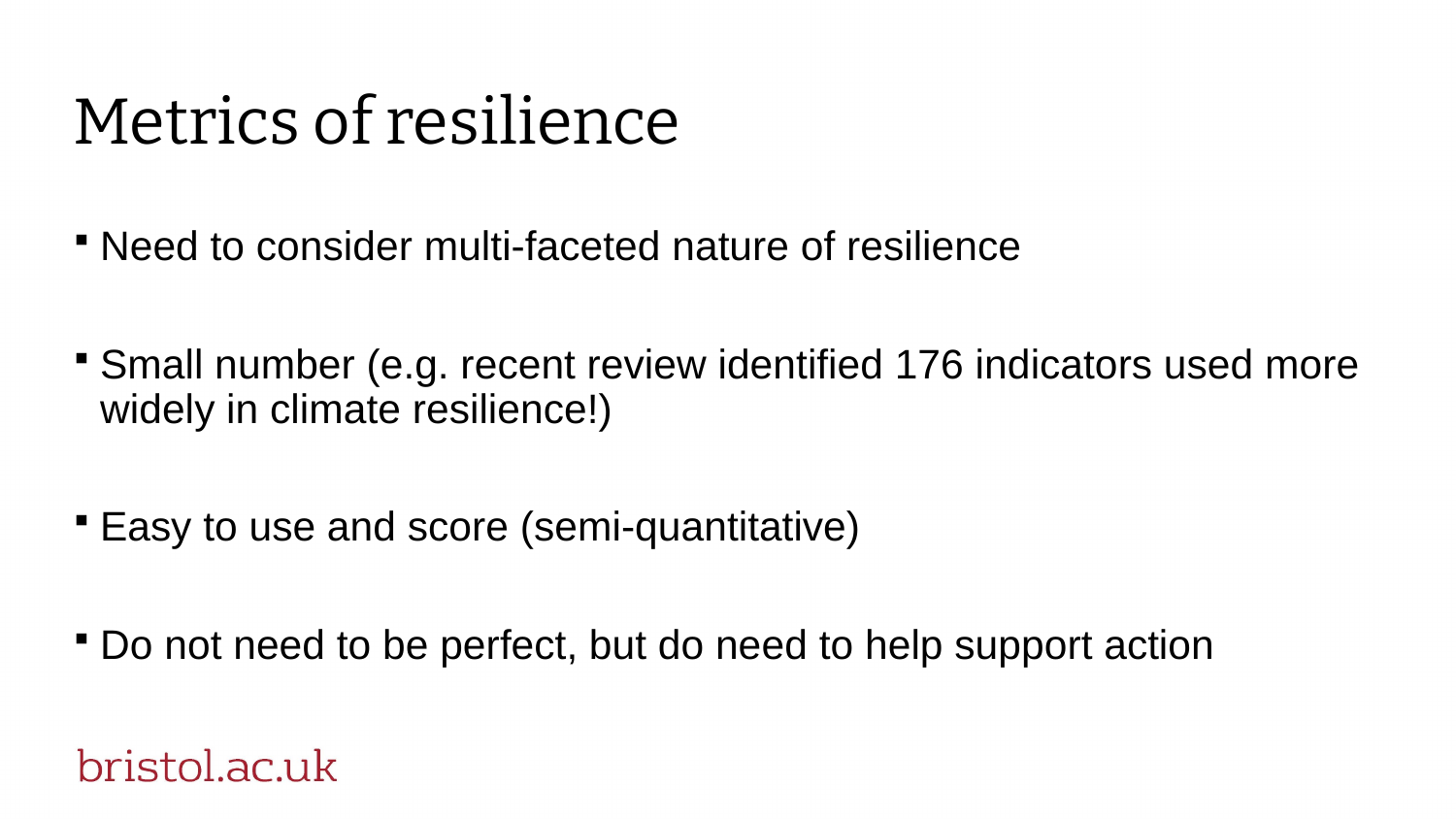

# Metrics of resilience
Need to consider multi-faceted nature of resilience

Small number (e.g. recent review identified 176 indicators used more widely in climate resilience!)

Easy to use and score (semi-quantitative)

Do not need to be perfect, but do need to help support action